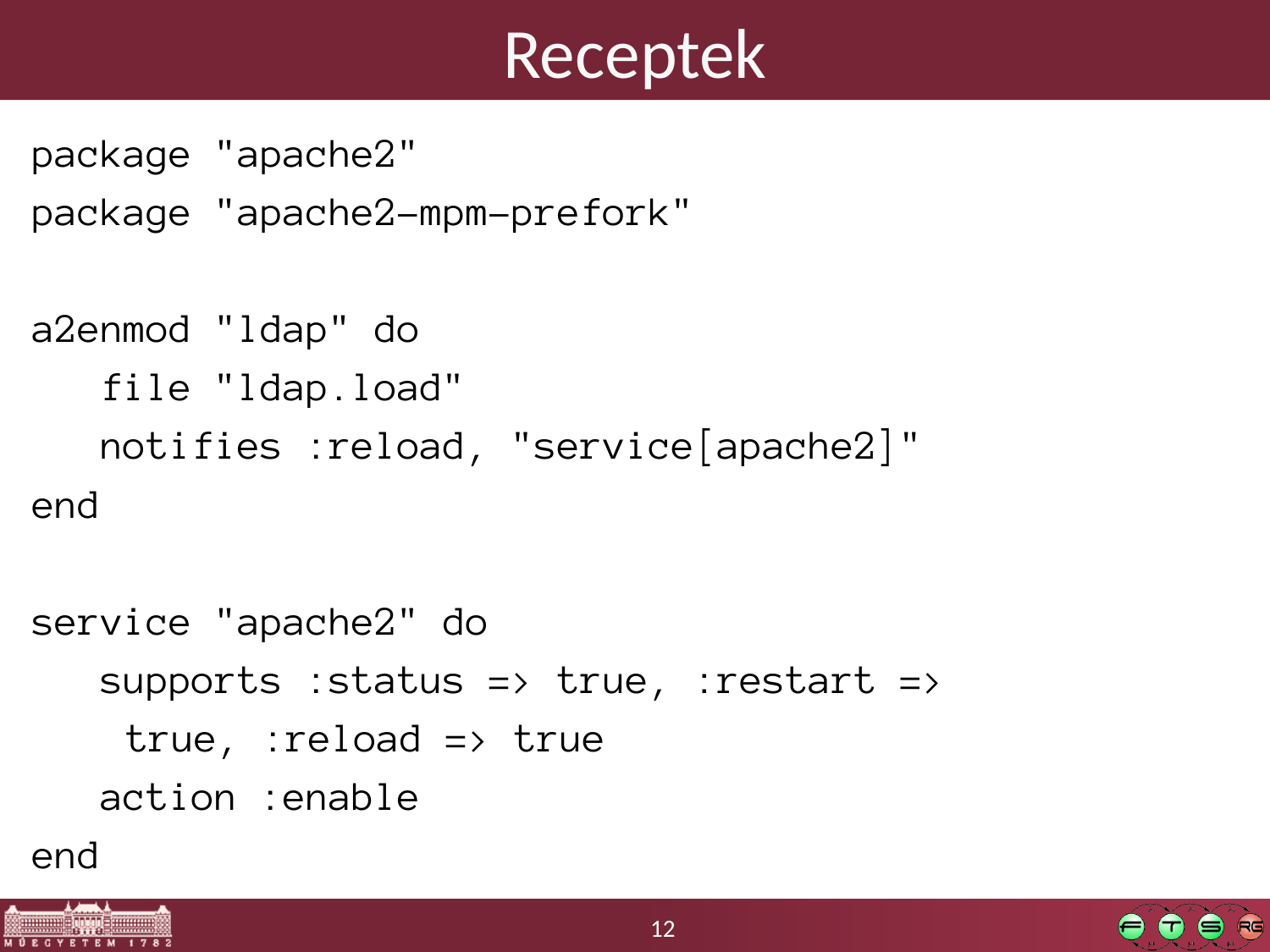

# Receptek
package "apache2"
package "apache2-mpm-prefork"

a2enmod "ldap" do
   file "ldap.load"
   notifies :reload, "service[apache2]"
end

service "apache2" do
   supports :status => true, :restart =>
			true, :reload => true
   action :enable
end